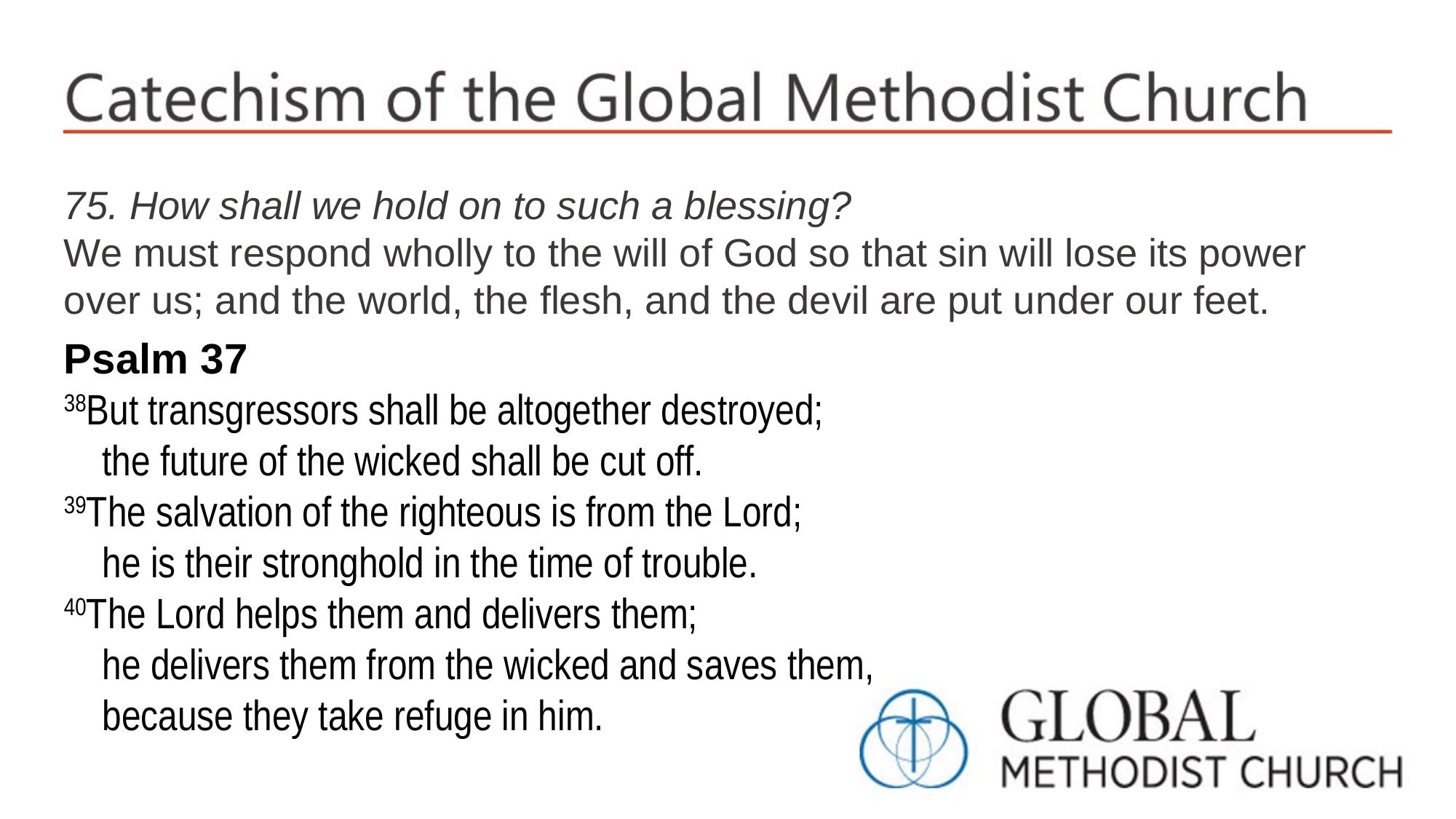

75. How shall we hold on to such a blessing?
We must respond wholly to the will of God so that sin will lose its power over us; and the world, the flesh, and the devil are put under our feet.
Psalm 37
38But transgressors shall be altogether destroyed;
    the future of the wicked shall be cut off.
39The salvation of the righteous is from the Lord;
    he is their stronghold in the time of trouble.
40The Lord helps them and delivers them;
    he delivers them from the wicked and saves them,
    because they take refuge in him.